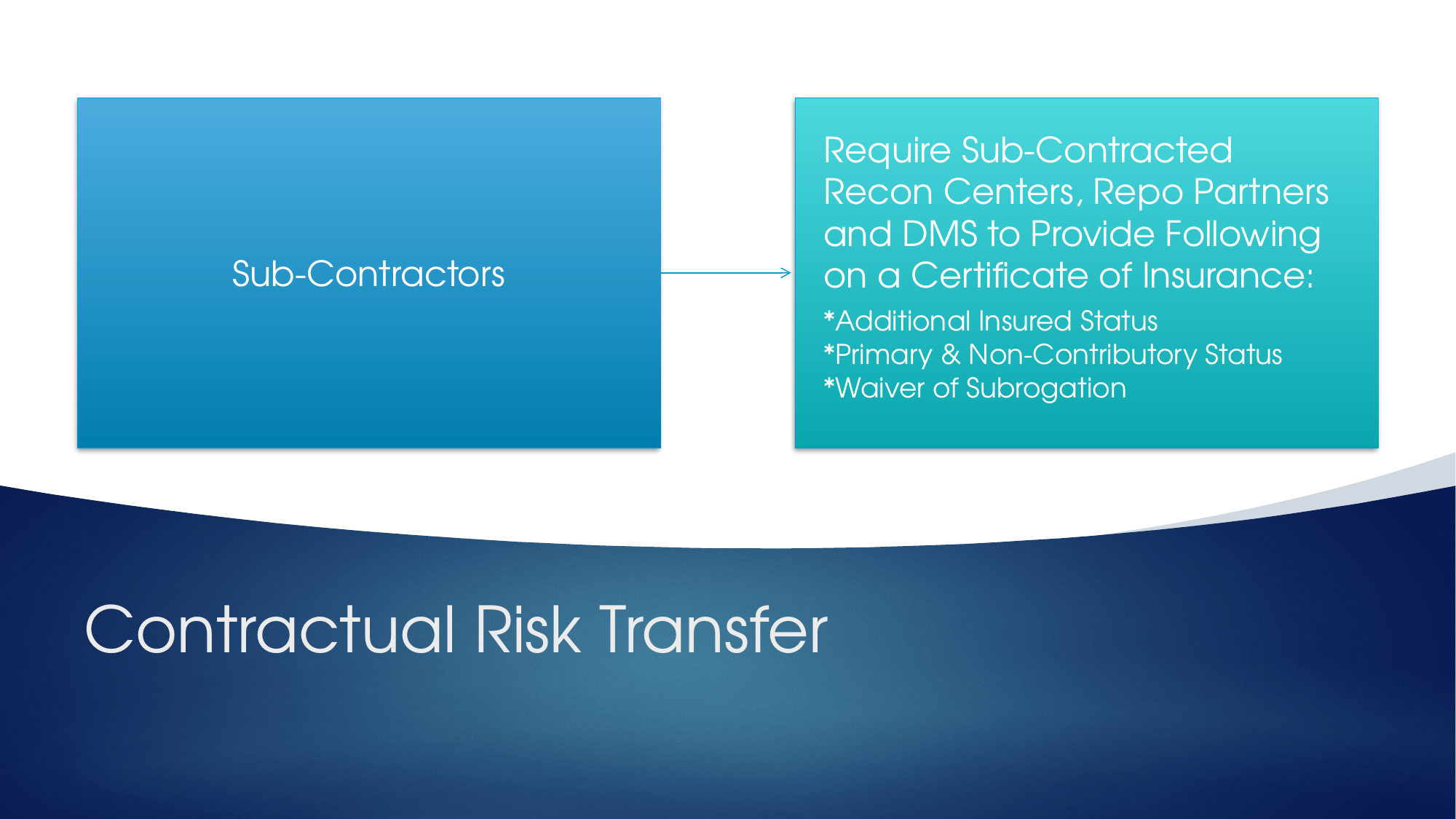

Sub-Contractors
Require Sub-Contracted Recon Centers, Repo Partners and DMS to Provide Following on a Certificate of Insurance:
*Additional Insured Status
*Primary & Non-Contributory Status
*Waiver of Subrogation

# Contractual Risk Transfer